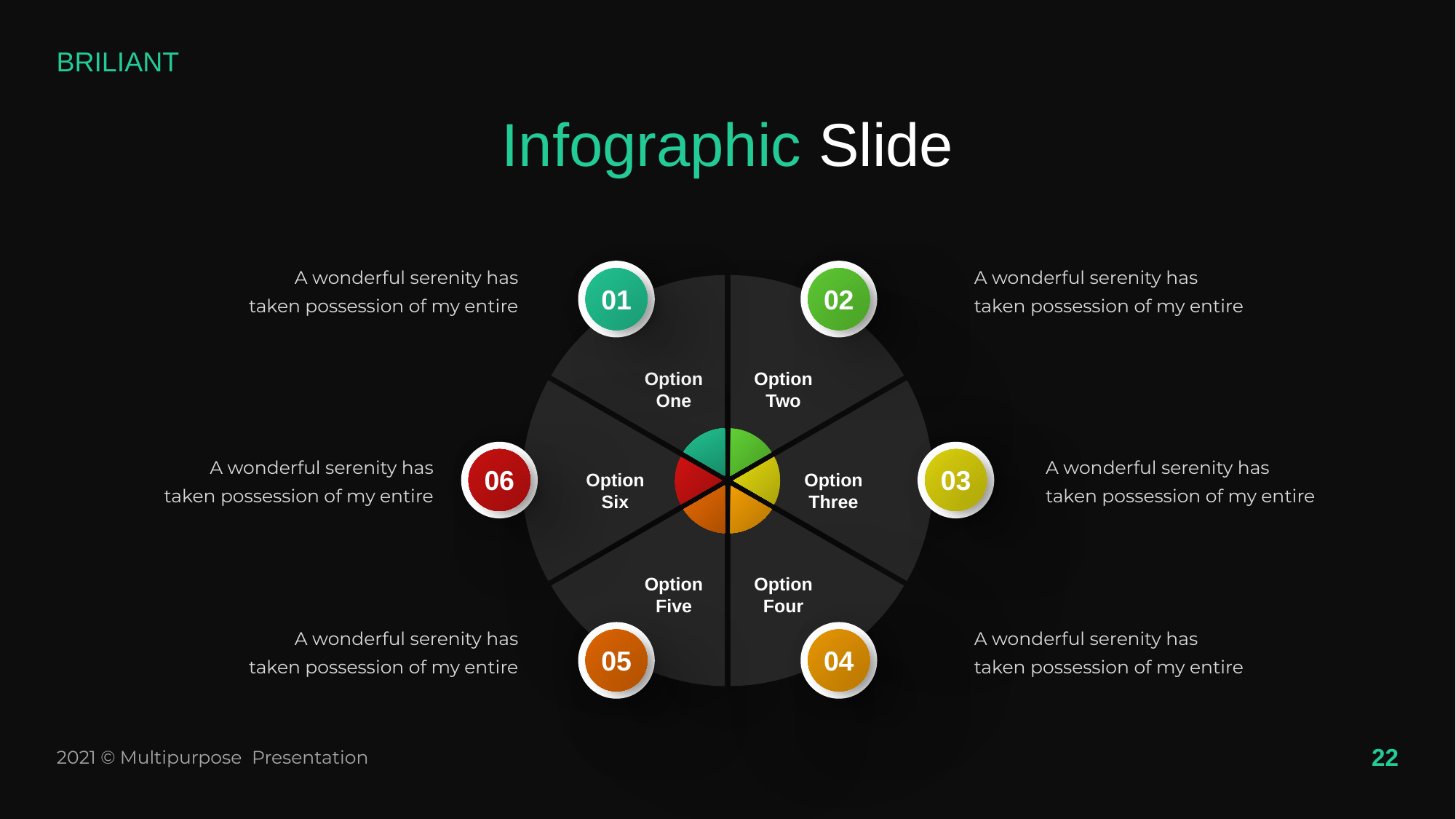

Infographic Slide
A wonderful serenity has taken possession of my entire

01
A wonderful serenity has taken possession of my entire

02

Option One

Option Two

Option Six

Option Three

Option Five

Option Four

06
A wonderful serenity has taken possession of my entire

03
A wonderful serenity has taken possession of my entire
A wonderful serenity has taken possession of my entire

05
A wonderful serenity has taken possession of my entire

04